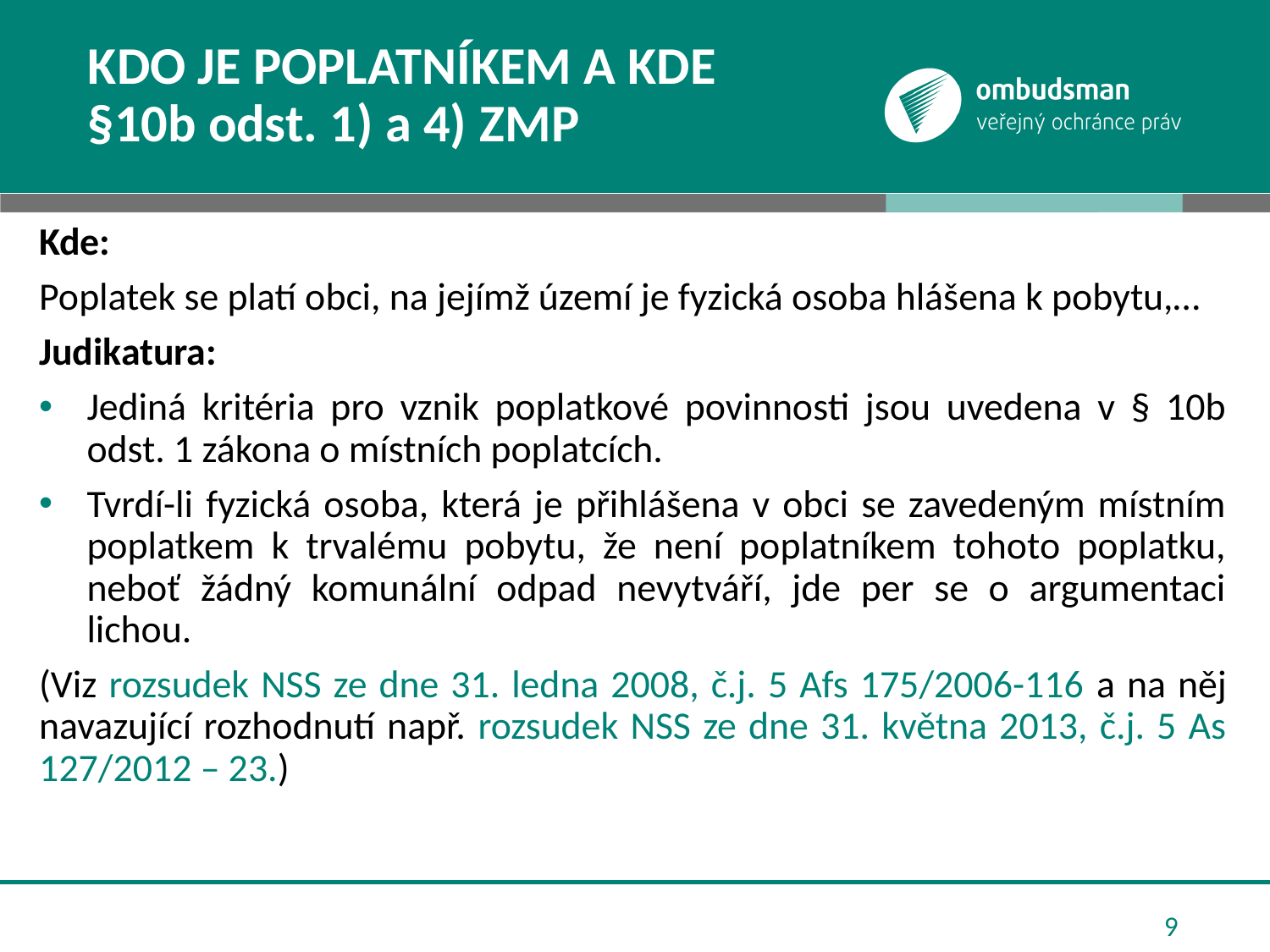

# Kdo je poplatníkem a kde §10b odst. 1) a 4) ZMP
Kde:
Poplatek se platí obci, na jejímž území je fyzická osoba hlášena k pobytu,…
Judikatura:
Jediná kritéria pro vznik poplatkové povinnosti jsou uvedena v § 10b odst. 1 zákona o místních poplatcích.
Tvrdí-li fyzická osoba, která je přihlášena v obci se zavedeným místním poplatkem k trvalému pobytu, že není poplatníkem tohoto poplatku, neboť žádný komunální odpad nevytváří, jde per se o argumentaci lichou.
(Viz rozsudek NSS ze dne 31. ledna 2008, č.j. 5 Afs 175/2006-116 a na něj navazující rozhodnutí např. rozsudek NSS ze dne 31. května 2013, č.j. 5 As 127/2012 – 23.)

9